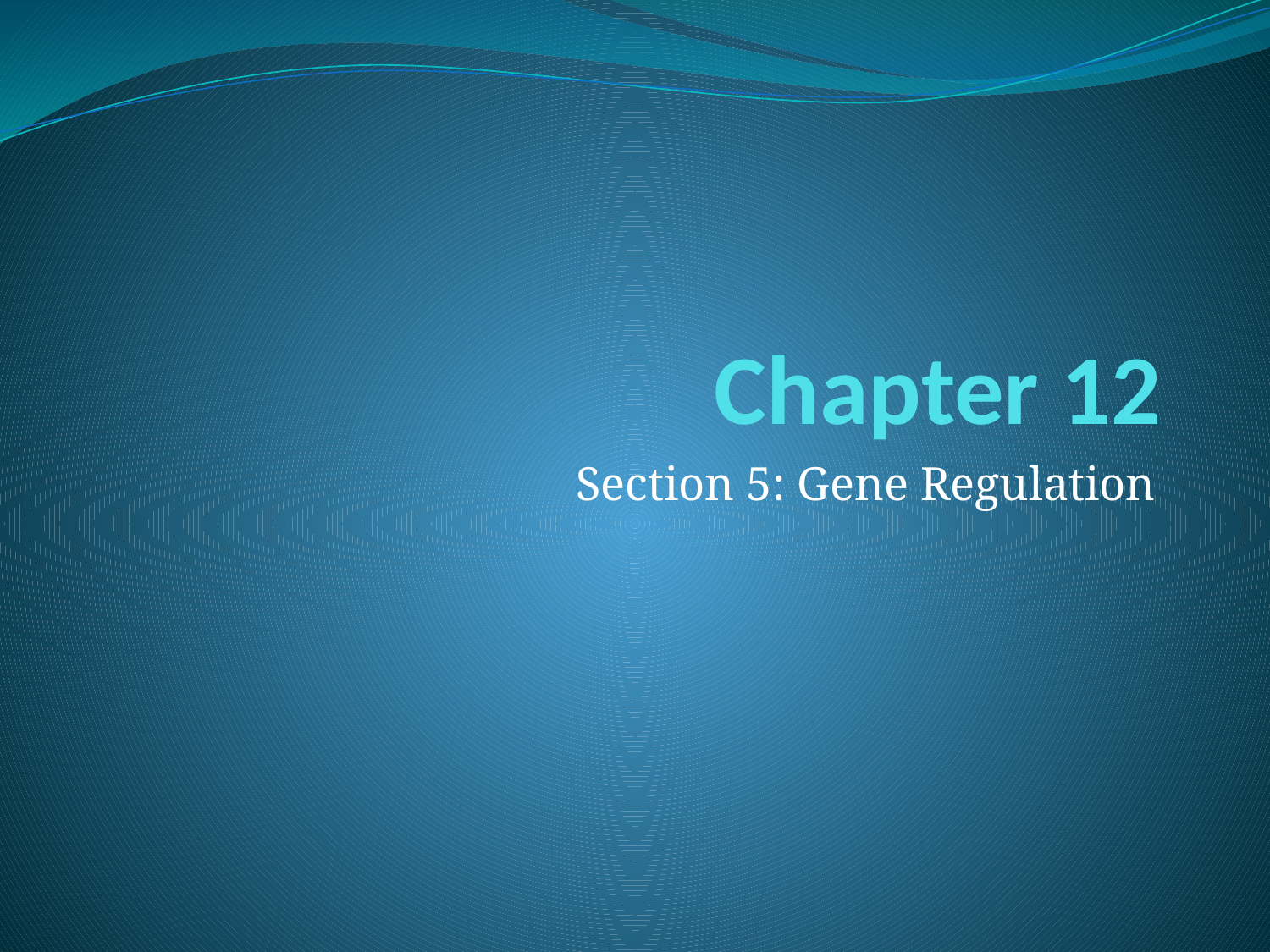

# Chapter 12
Section 5: Gene Regulation